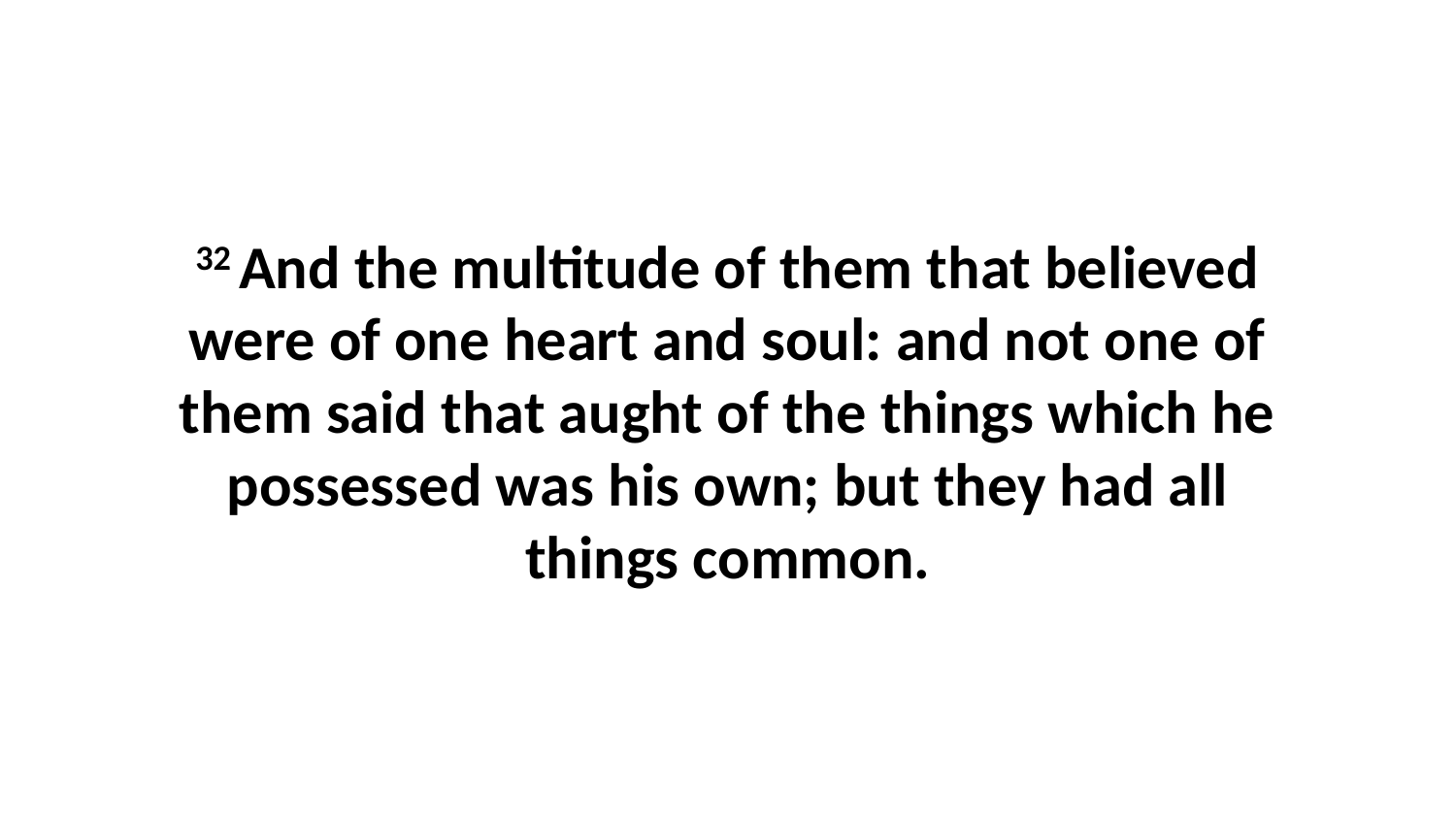

32 And the multitude of them that believed were of one heart and soul: and not one of them said that aught of the things which he possessed was his own; but they had all things common.